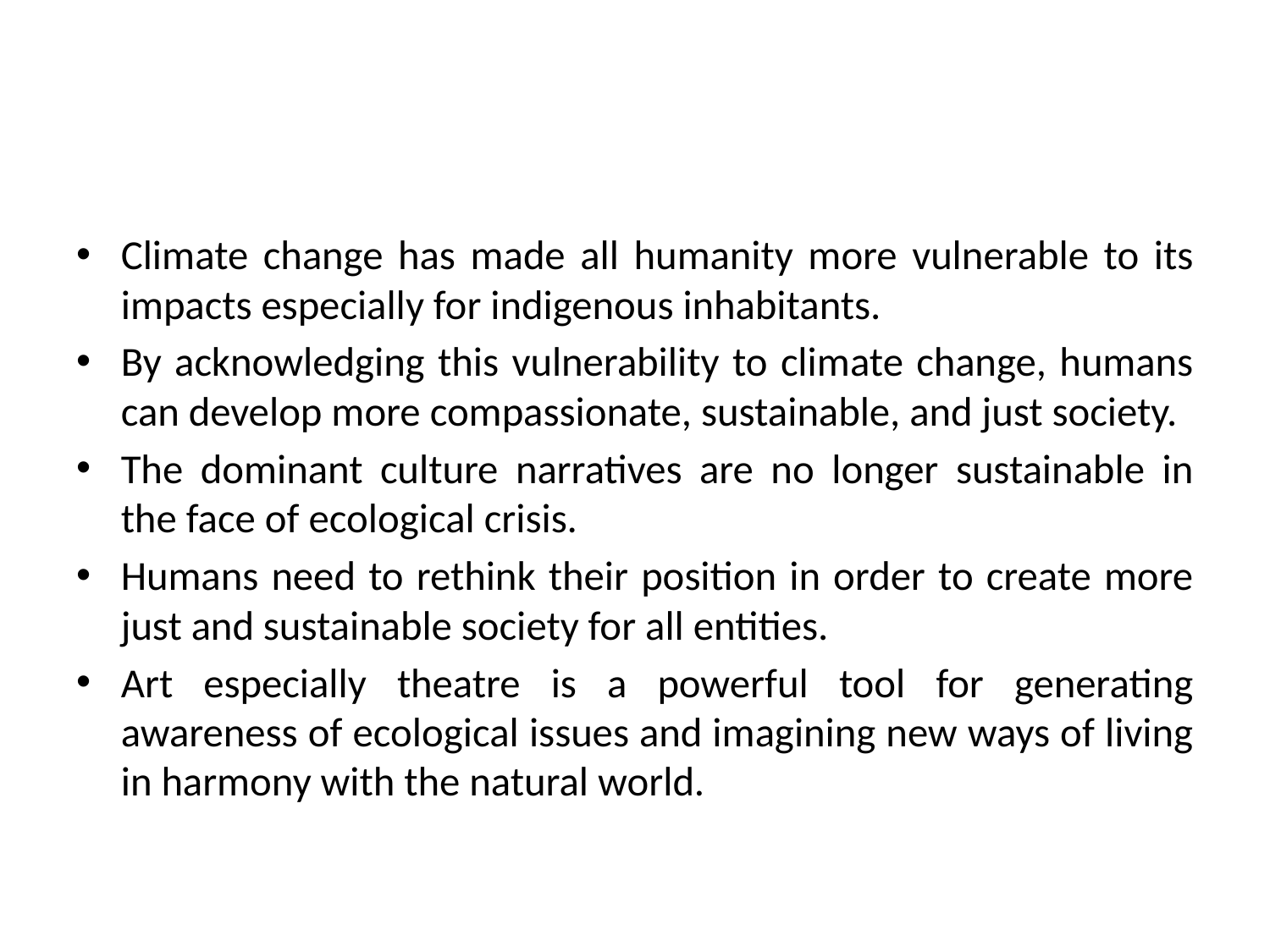

#
Climate change has made all humanity more vulnerable to its impacts especially for indigenous inhabitants.
By acknowledging this vulnerability to climate change, humans can develop more compassionate, sustainable, and just society.
The dominant culture narratives are no longer sustainable in the face of ecological crisis.
Humans need to rethink their position in order to create more just and sustainable society for all entities.
Art especially theatre is a powerful tool for generating awareness of ecological issues and imagining new ways of living in harmony with the natural world.